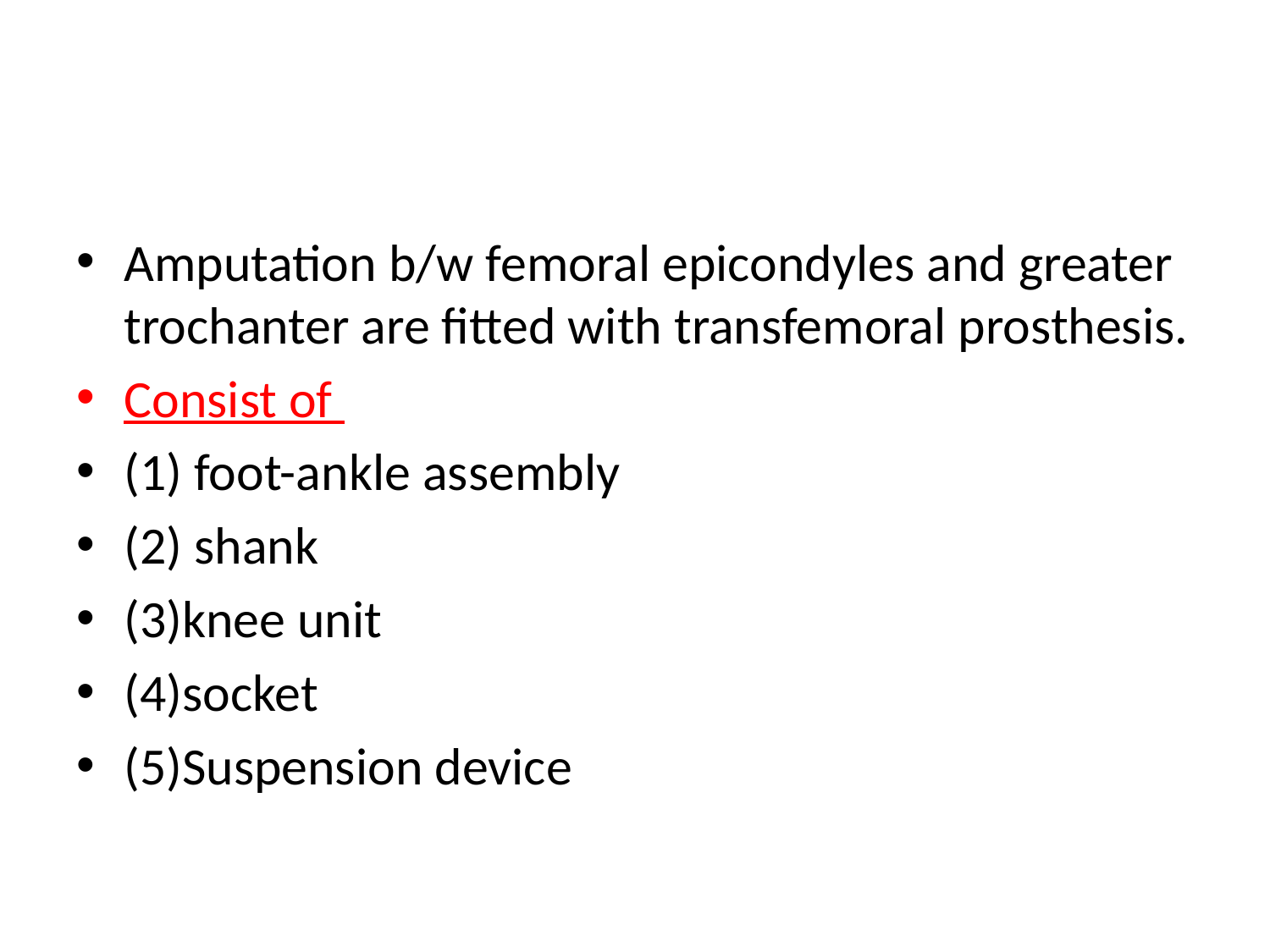

#
Amputation b/w femoral epicondyles and greater trochanter are fitted with transfemoral prosthesis.
Consist of
(1) foot-ankle assembly
(2) shank
(3)knee unit
(4)socket
(5)Suspension device